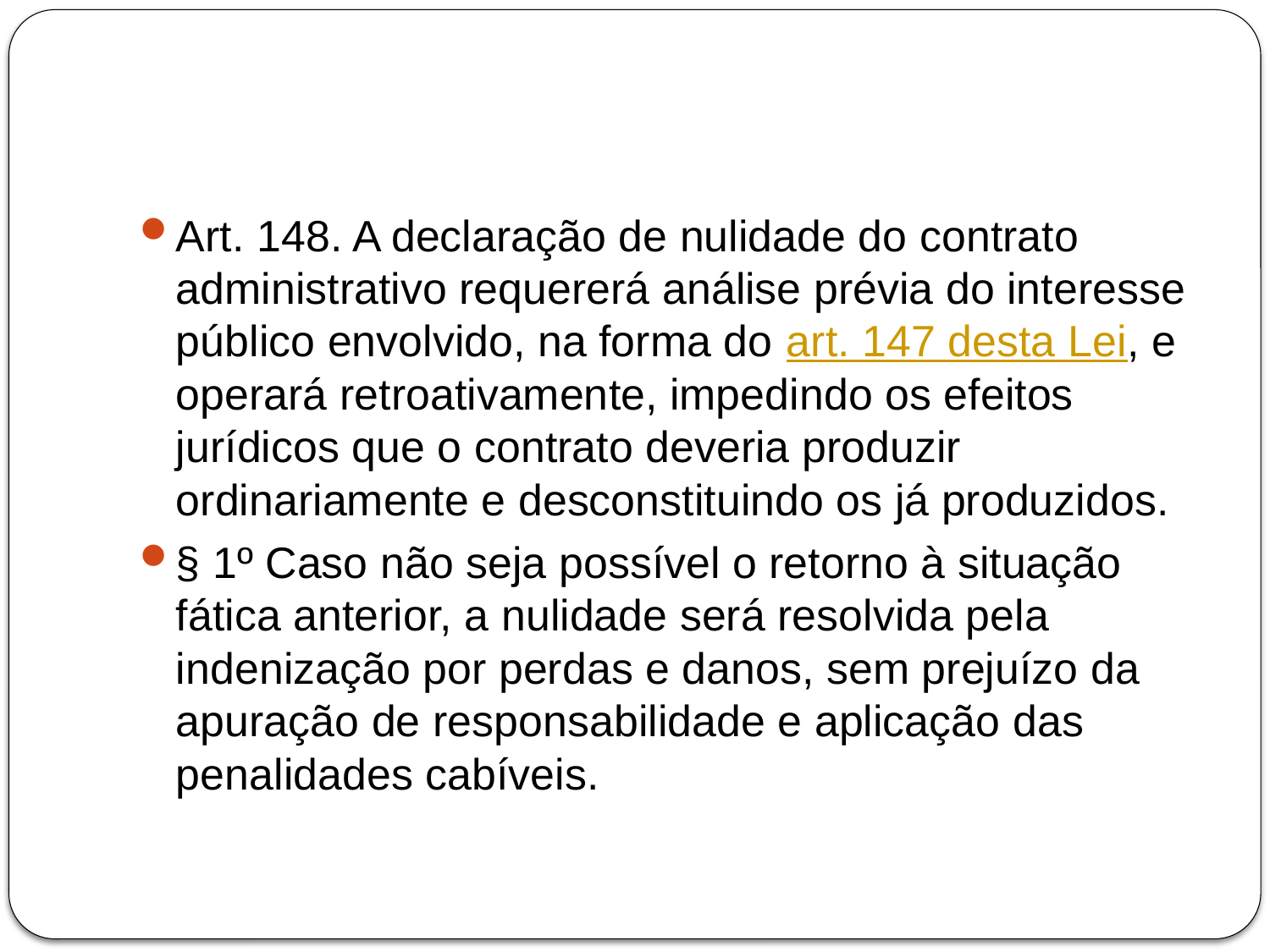

#
Art. 148. A declaração de nulidade do contrato administrativo requererá análise prévia do interesse público envolvido, na forma do art. 147 desta Lei, e operará retroativamente, impedindo os efeitos jurídicos que o contrato deveria produzir ordinariamente e desconstituindo os já produzidos.
§ 1º Caso não seja possível o retorno à situação fática anterior, a nulidade será resolvida pela indenização por perdas e danos, sem prejuízo da apuração de responsabilidade e aplicação das penalidades cabíveis.